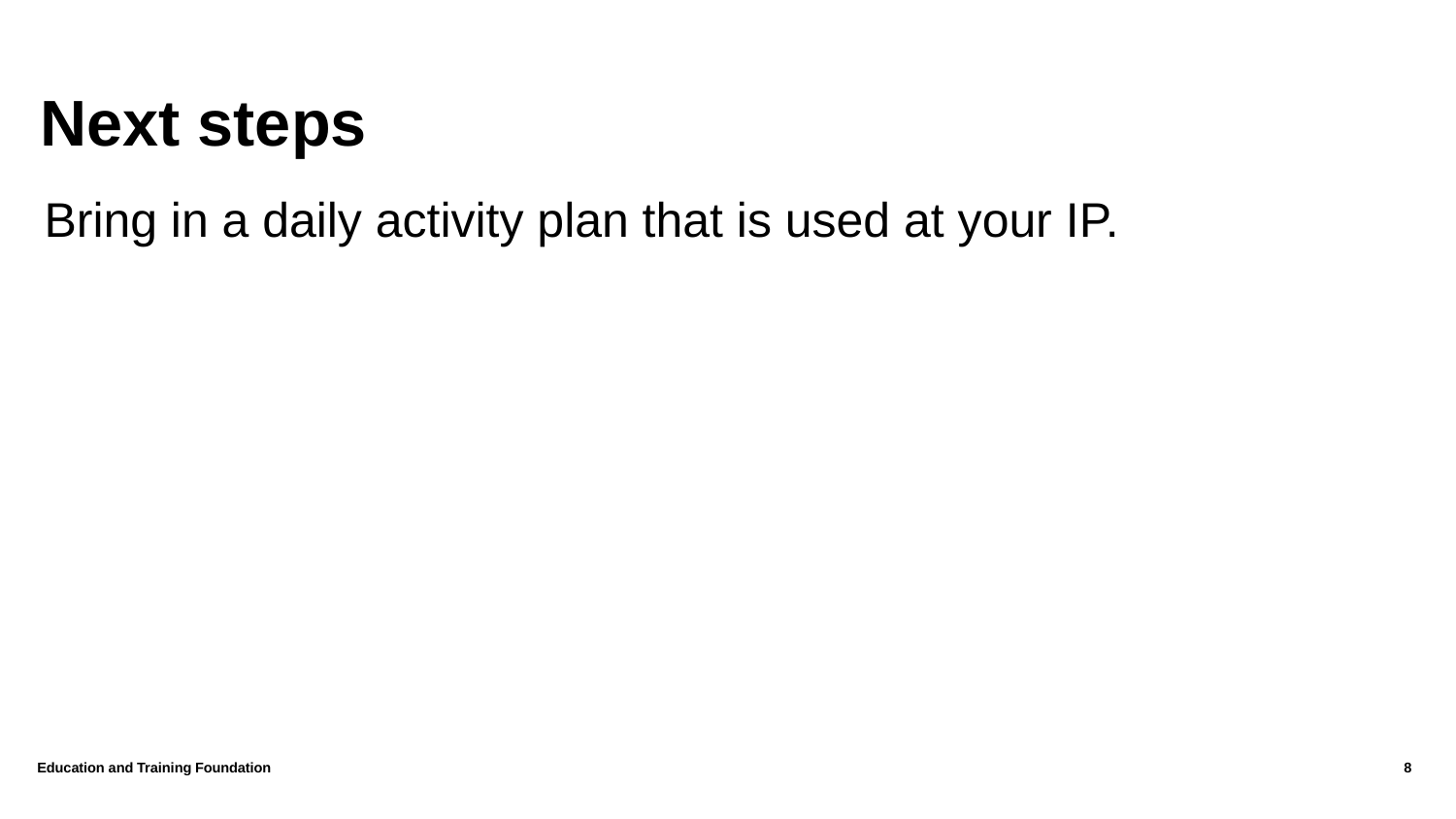

# Next steps
Bring in a daily activity plan that is used at your IP.

Education and Training Foundation
8